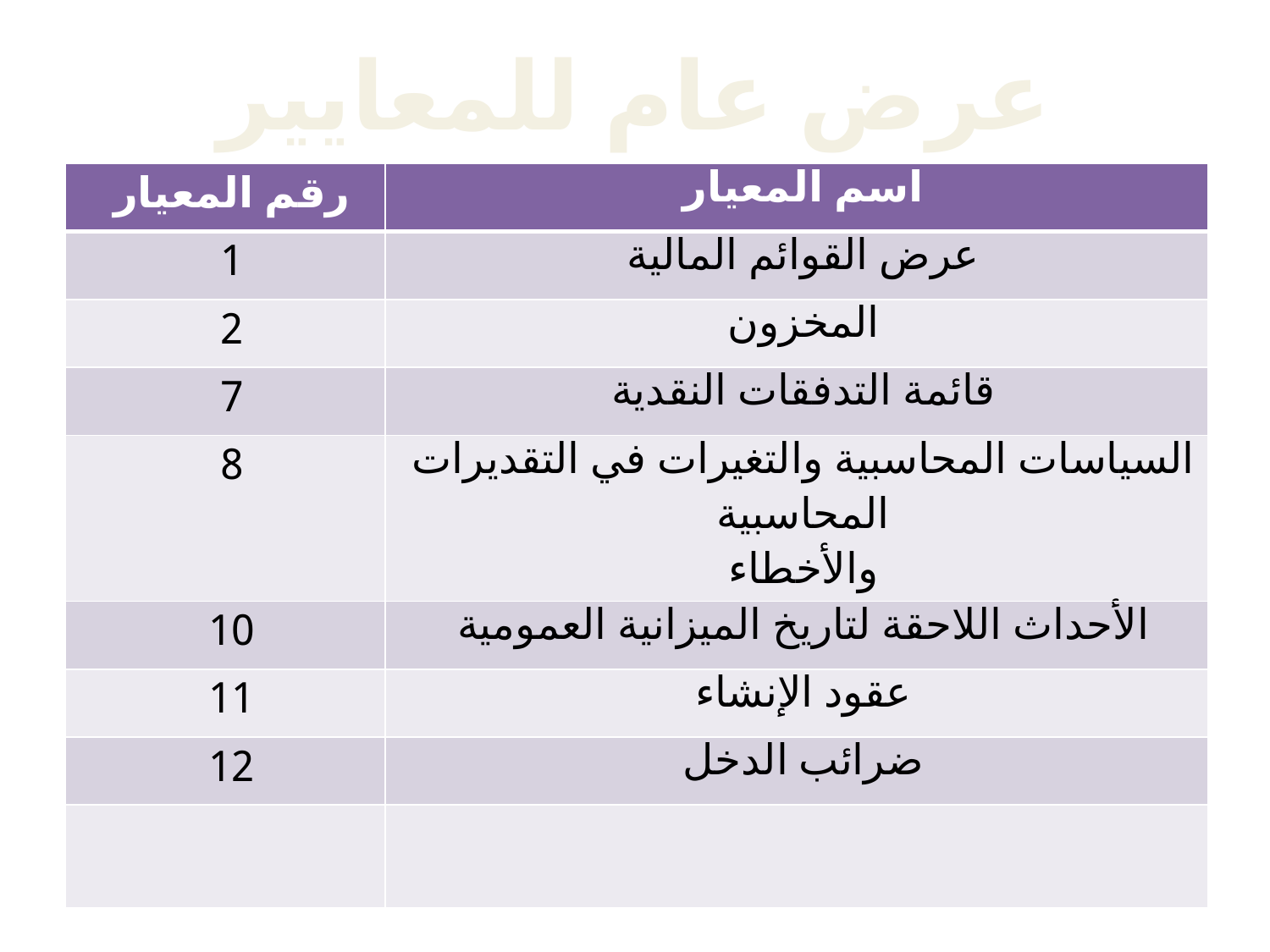

# عرض عام للمعايير
| رقم المعيار | اسم المعيار |
| --- | --- |
| 1 | عرض القوائم المالية |
| 2 | المخزون |
| 7 | قائمة التدفقات النقدية |
| 8 | السياسات المحاسبية والتغيرات في التقديرات المحاسبية والأخطاء |
| 10 | الأحداث اللاحقة لتاريخ الميزانية العمومية |
| 11 | عقود الإنشاء |
| 12 | ضرائب الدخل |
|  |  |